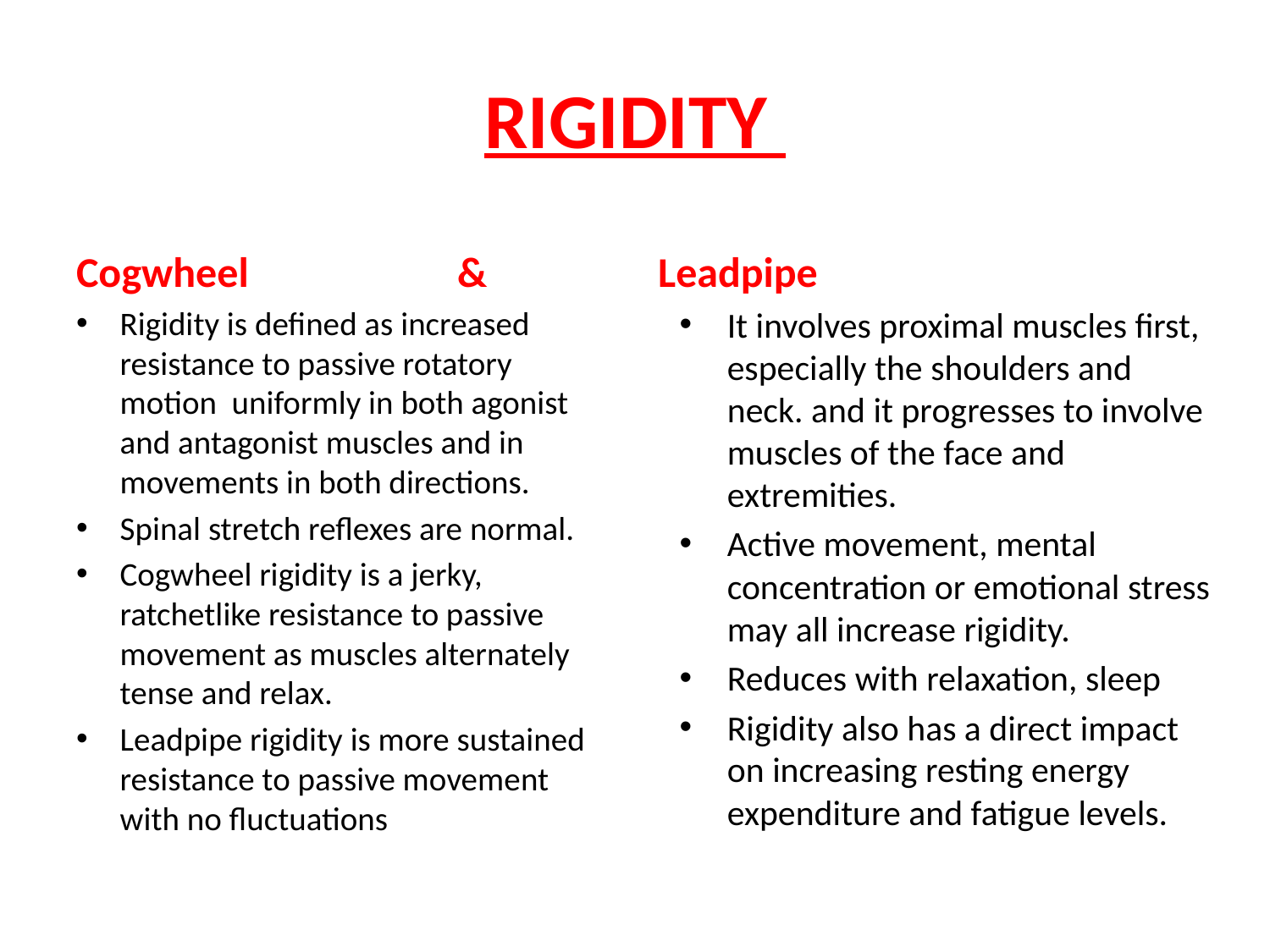

# RIGIDITY
Cogwheel 		&
Leadpipe
Rigidity is defined as increased resistance to passive rotatory motion  uniformly in both agonist and antagonist muscles and in movements in both directions.
Spinal stretch reflexes are normal.
Cogwheel rigidity is a jerky, ratchetlike resistance to passive movement as muscles alternately tense and relax.
Leadpipe rigidity is more sustained resistance to passive movement with no fluctuations
It involves proximal muscles first, especially the shoulders and neck. and it progresses to involve muscles of the face and extremities.
Active movement, mental concentration or emotional stress may all increase rigidity.
Reduces with relaxation, sleep
Rigidity also has a direct impact on increasing resting energy expenditure and fatigue levels.